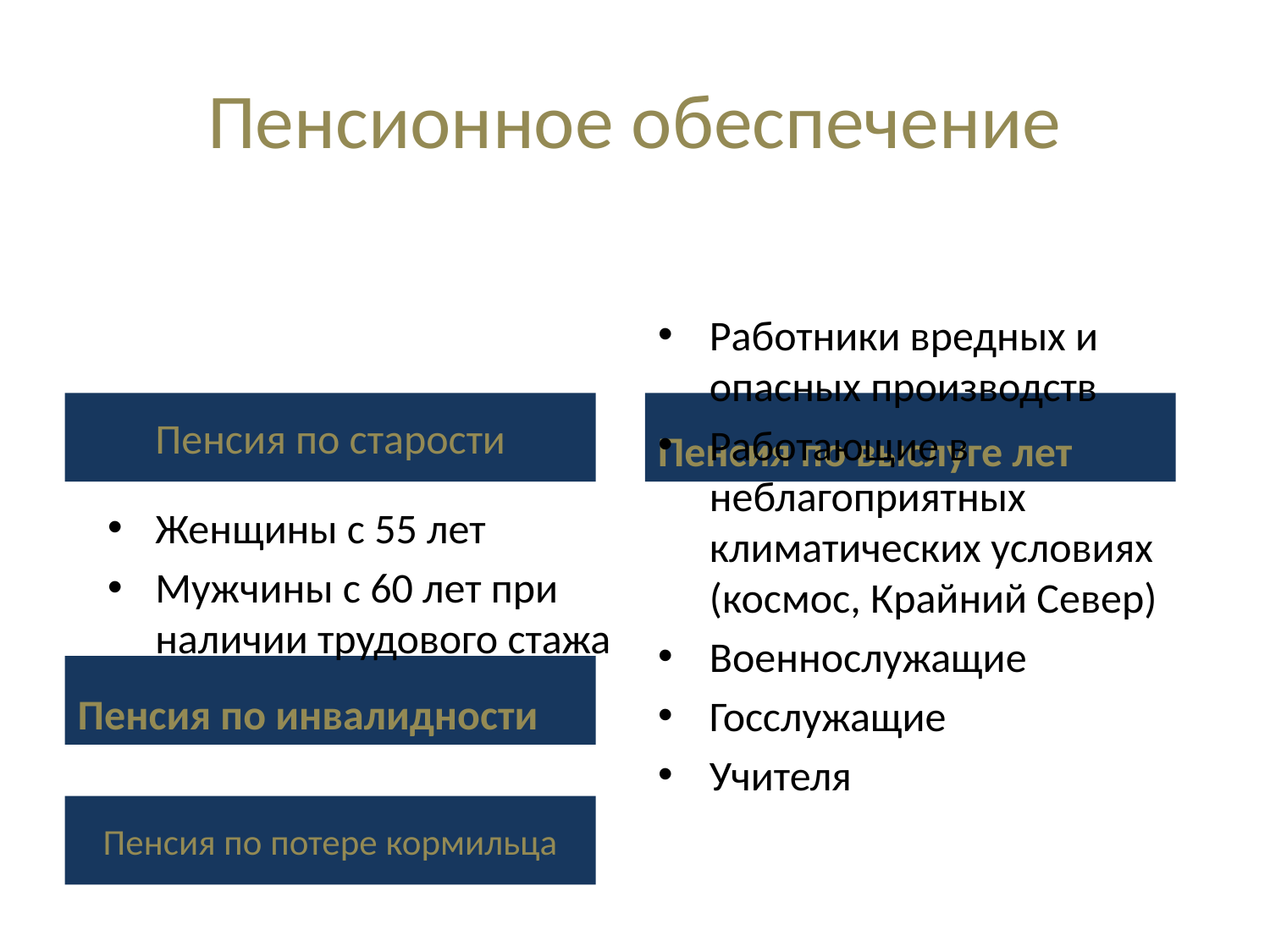

# Пенсионное обеспечение
Работники вредных и опасных производств
Работающие в неблагоприятных климатических условиях (космос, Крайний Север)
Военнослужащие
Госслужащие
Учителя

Пенсия по старости
Пенсия по выслуге лет

Женщины с 55 лет
Мужчины с 60 лет при наличии трудового стажа
Пенсия по инвалидности
Пенсия по потере кормильца